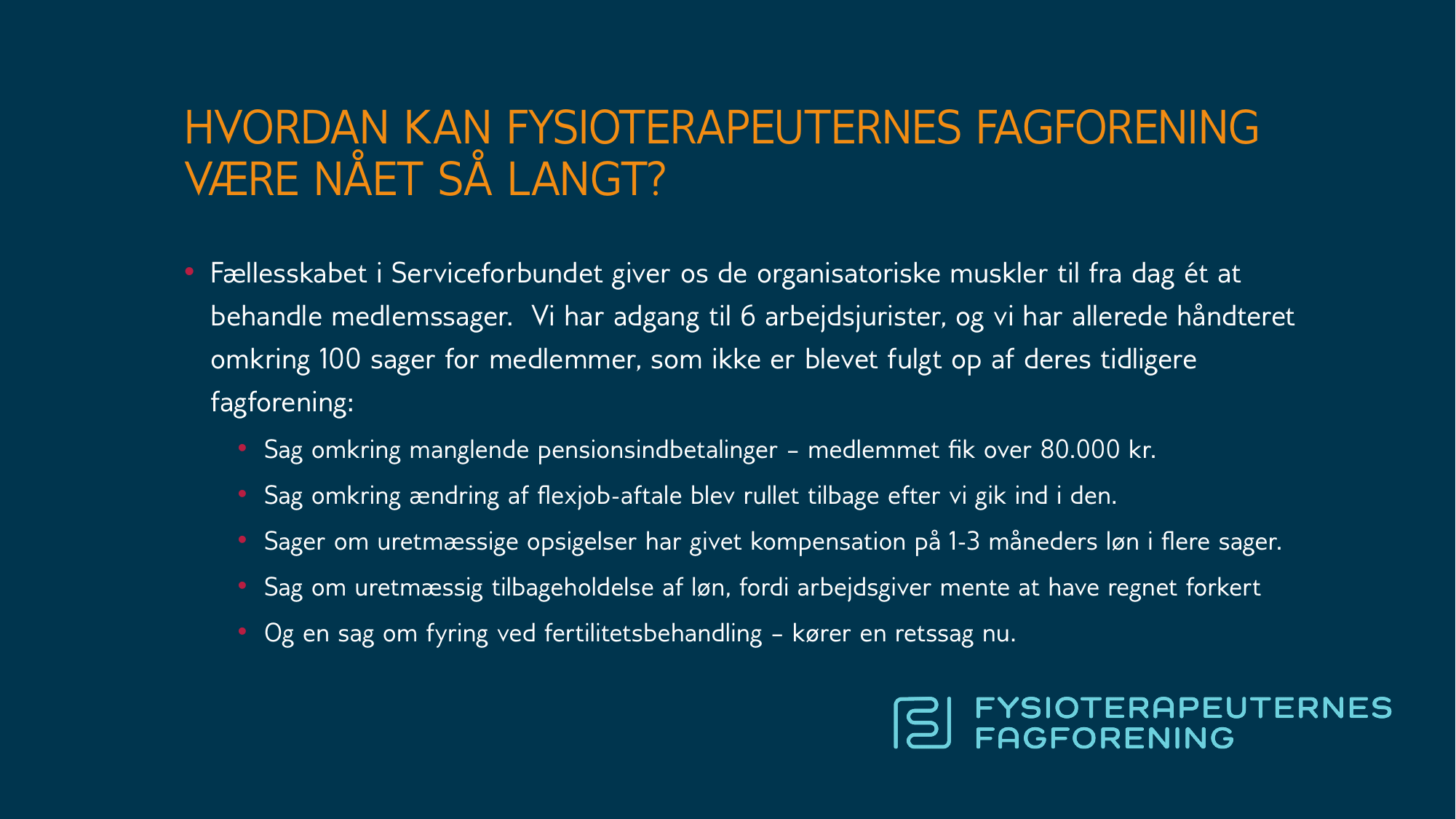

# Hvordan kan Fysioterapeuternes Fagforening være Nået Så Langt?
Fællesskabet i Serviceforbundet giver os de organisatoriske muskler til fra dag ét at behandle medlemssager.  Vi har adgang til 6 arbejdsjurister, og vi har allerede håndteret omkring 100 sager for medlemmer, som ikke er blevet fulgt op af deres tidligere fagforening:
Sag omkring manglende pensionsindbetalinger – medlemmet fik over 80.000 kr.
Sag omkring ændring af flexjob-aftale blev rullet tilbage efter vi gik ind i den.
Sager om uretmæssige opsigelser har givet kompensation på 1-3 måneders løn i flere sager.
Sag om uretmæssig tilbageholdelse af løn, fordi arbejdsgiver mente at have regnet forkert
Og en sag om fyring ved fertilitetsbehandling – kører en retssag nu.